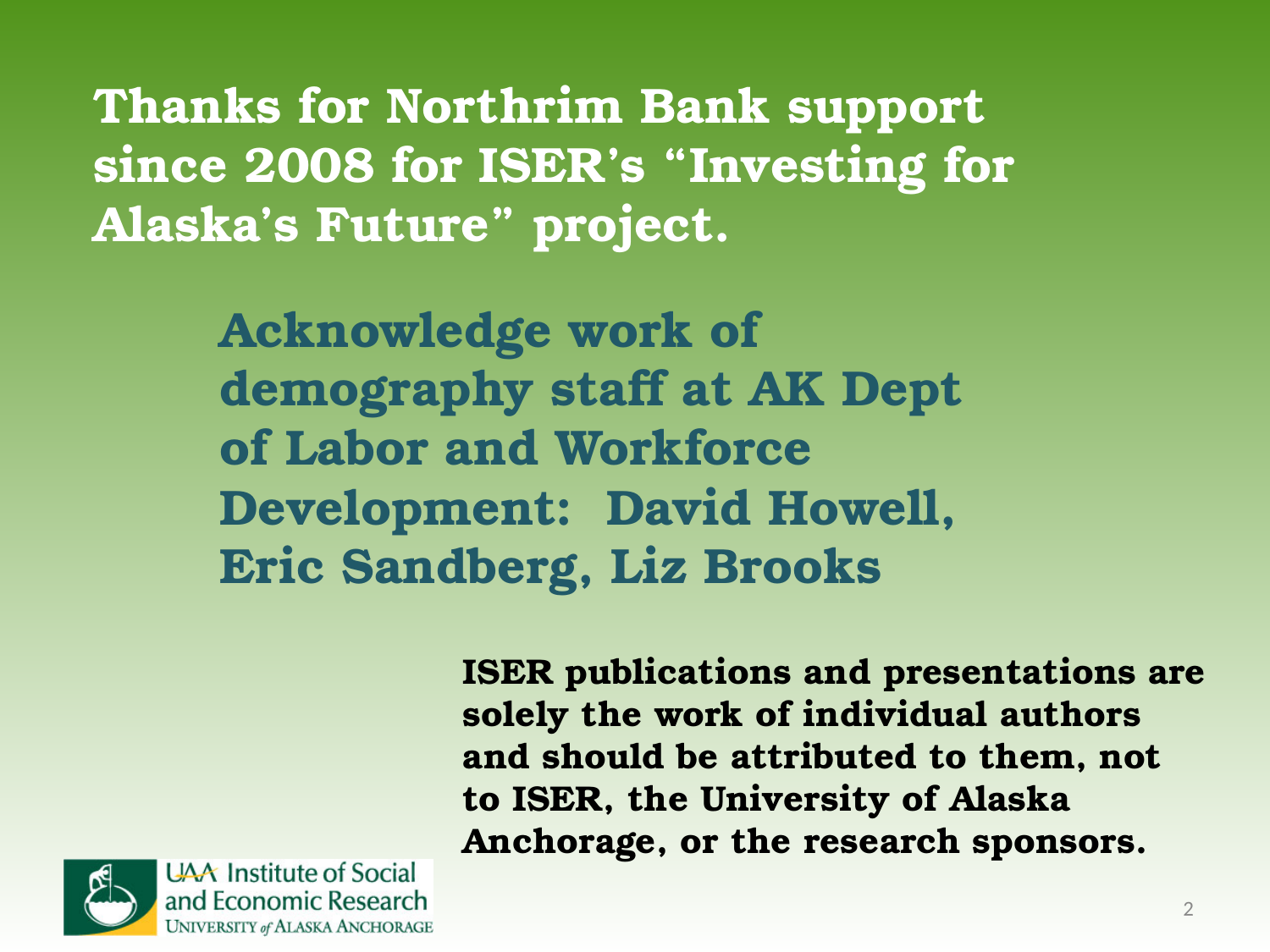

Thanks for Northrim Bank support since 2008 for ISER’s “Investing for Alaska’s Future” project.
Acknowledge work of demography staff at AK Dept of Labor and Workforce Development:  David Howell, Eric Sandberg, Liz Brooks
#
ISER publications and presentations are solely the work of individual authors and should be attributed to them, not to ISER, the University of Alaska Anchorage, or the research sponsors.
2